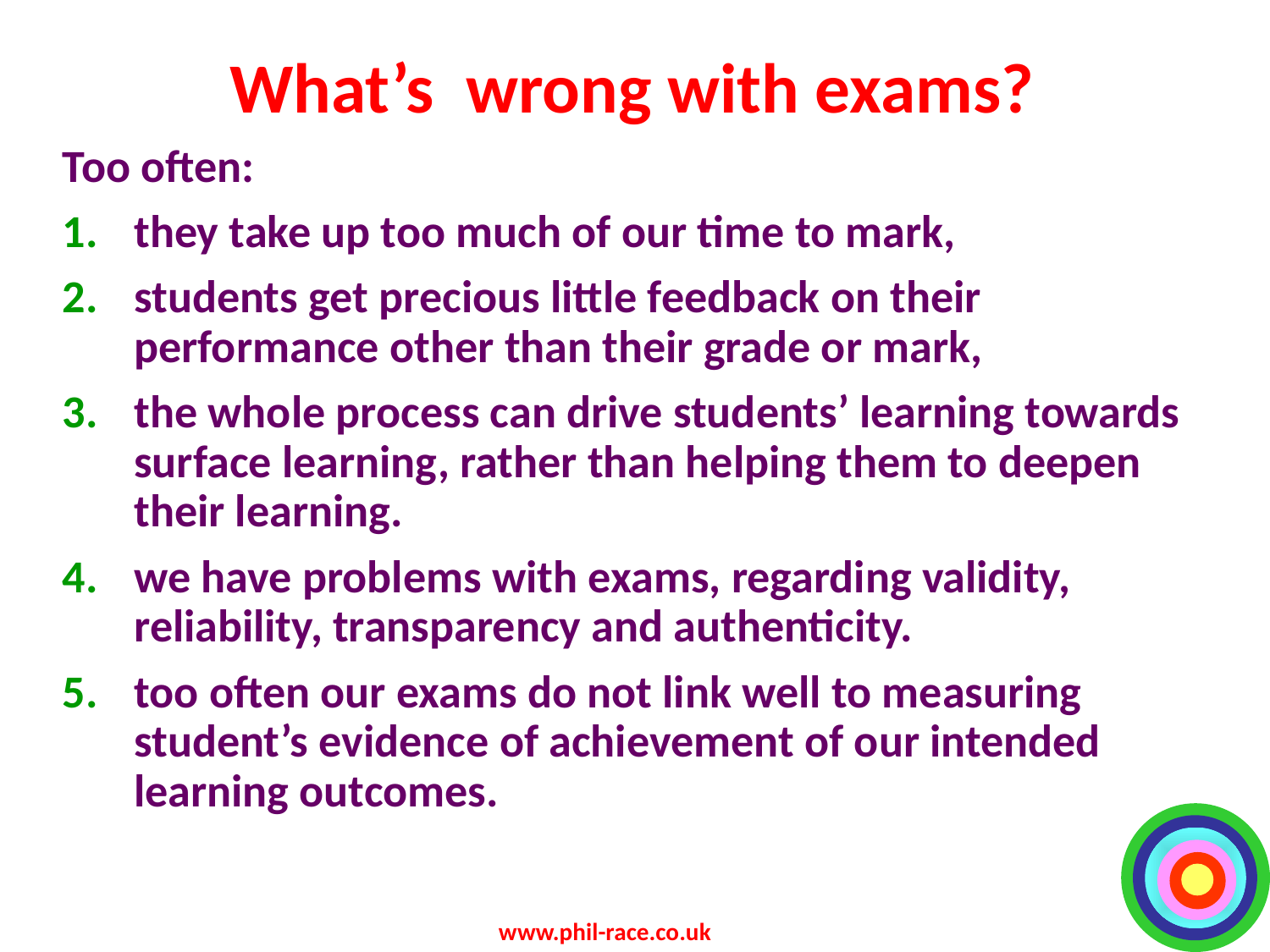

# What’s  wrong with exams?
Too often:
they take up too much of our time to mark,
students get precious little feedback on their performance other than their grade or mark,
the whole process can drive students’ learning towards surface learning, rather than helping them to deepen their learning.
we have problems with exams, regarding validity, reliability, transparency and authenticity.
too often our exams do not link well to measuring student’s evidence of achievement of our intended learning outcomes.